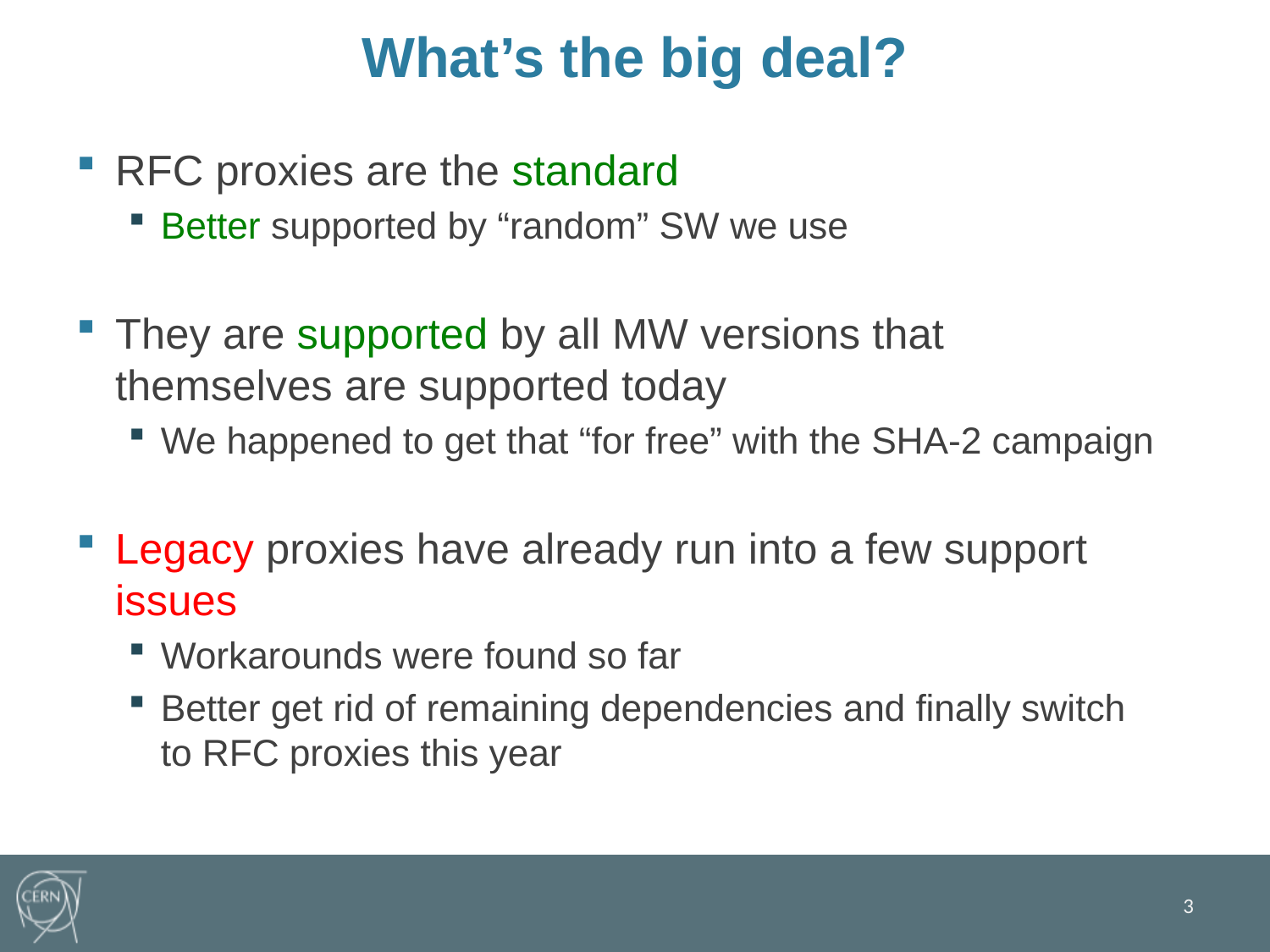

# What’s the big deal?
RFC proxies are the standard
Better supported by “random” SW we use

They are supported by all MW versions that themselves are supported today
We happened to get that “for free” with the SHA-2 campaign

Legacy proxies have already run into a few support issues
Workarounds were found so far
Better get rid of remaining dependencies and finally switch to RFC proxies this year

3